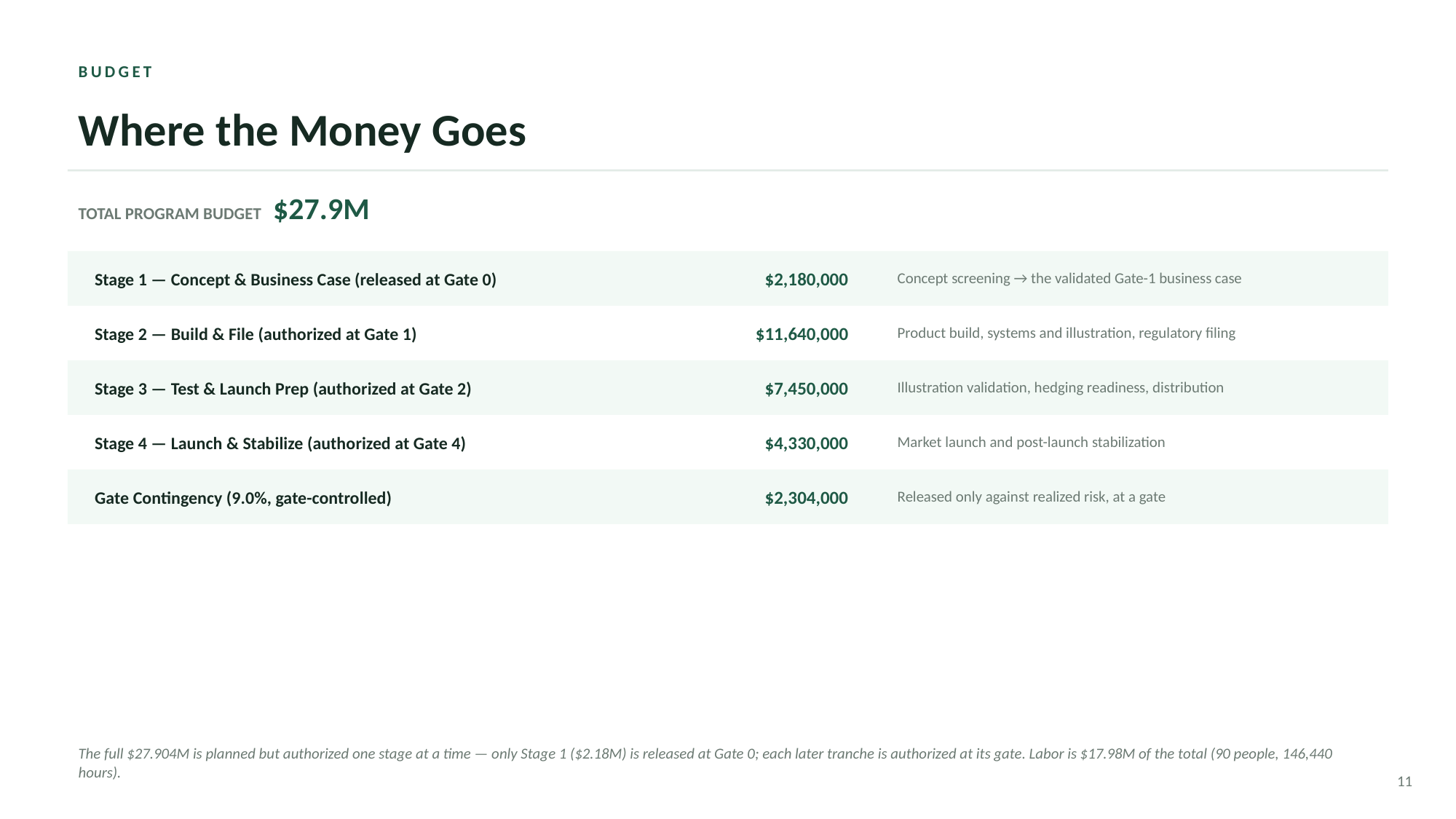

BUDGET
Where the Money Goes

TOTAL PROGRAM BUDGET   $27.9M

Stage 1 — Concept & Business Case (released at Gate 0)
$2,180,000
Concept screening → the validated Gate-1 business case
Stage 2 — Build & File (authorized at Gate 1)
$11,640,000
Product build, systems and illustration, regulatory filing

Stage 3 — Test & Launch Prep (authorized at Gate 2)
$7,450,000
Illustration validation, hedging readiness, distribution
Stage 4 — Launch & Stabilize (authorized at Gate 4)
$4,330,000
Market launch and post-launch stabilization

Gate Contingency (9.0%, gate-controlled)
$2,304,000
Released only against realized risk, at a gate
The full $27.904M is planned but authorized one stage at a time — only Stage 1 ($2.18M) is released at Gate 0; each later tranche is authorized at its gate. Labor is $17.98M of the total (90 people, 146,440 hours).
11